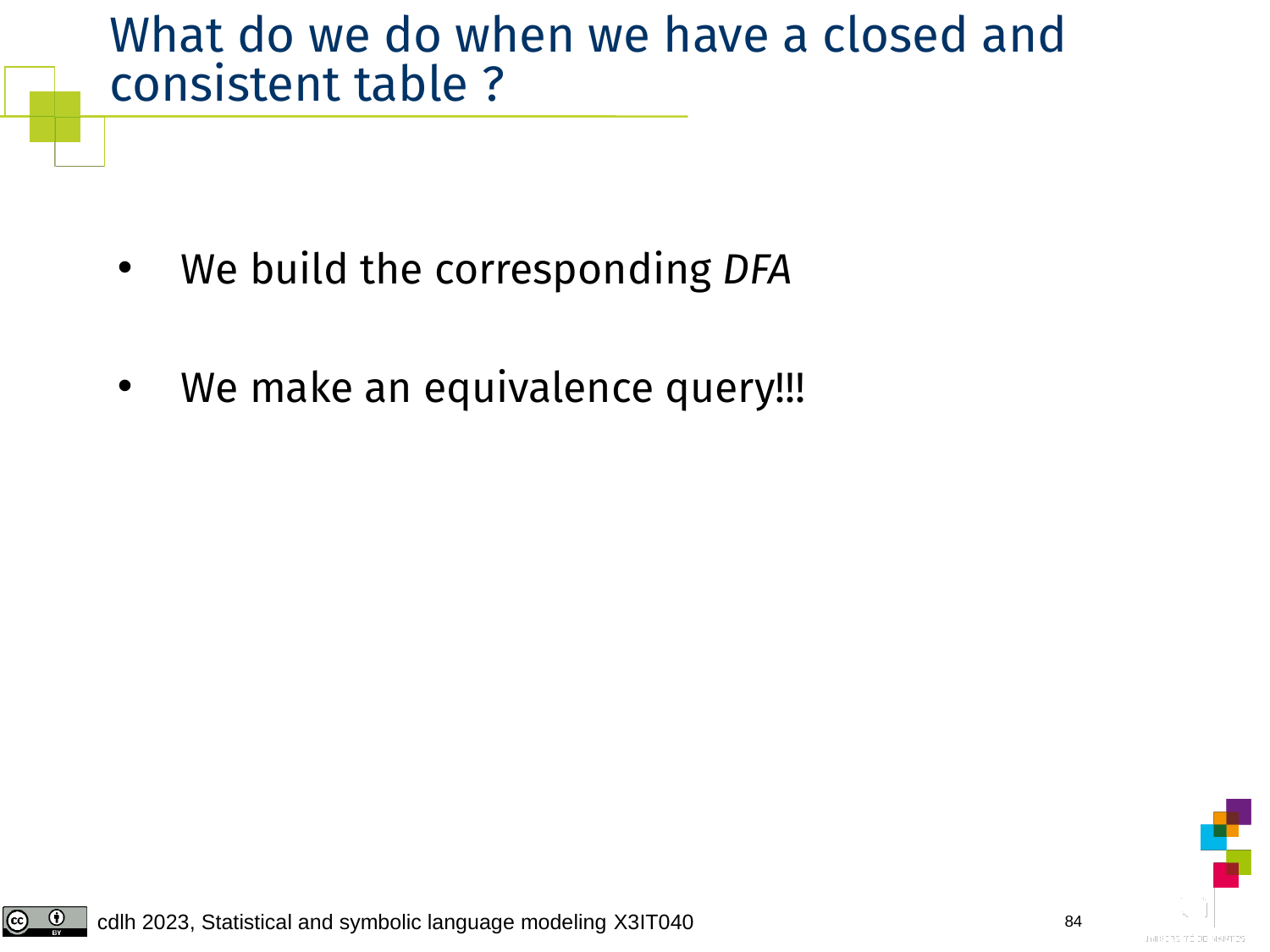

# What do we do when we have a closed and consistent table ?

We build the corresponding DFA

We make an equivalence query!!!
84